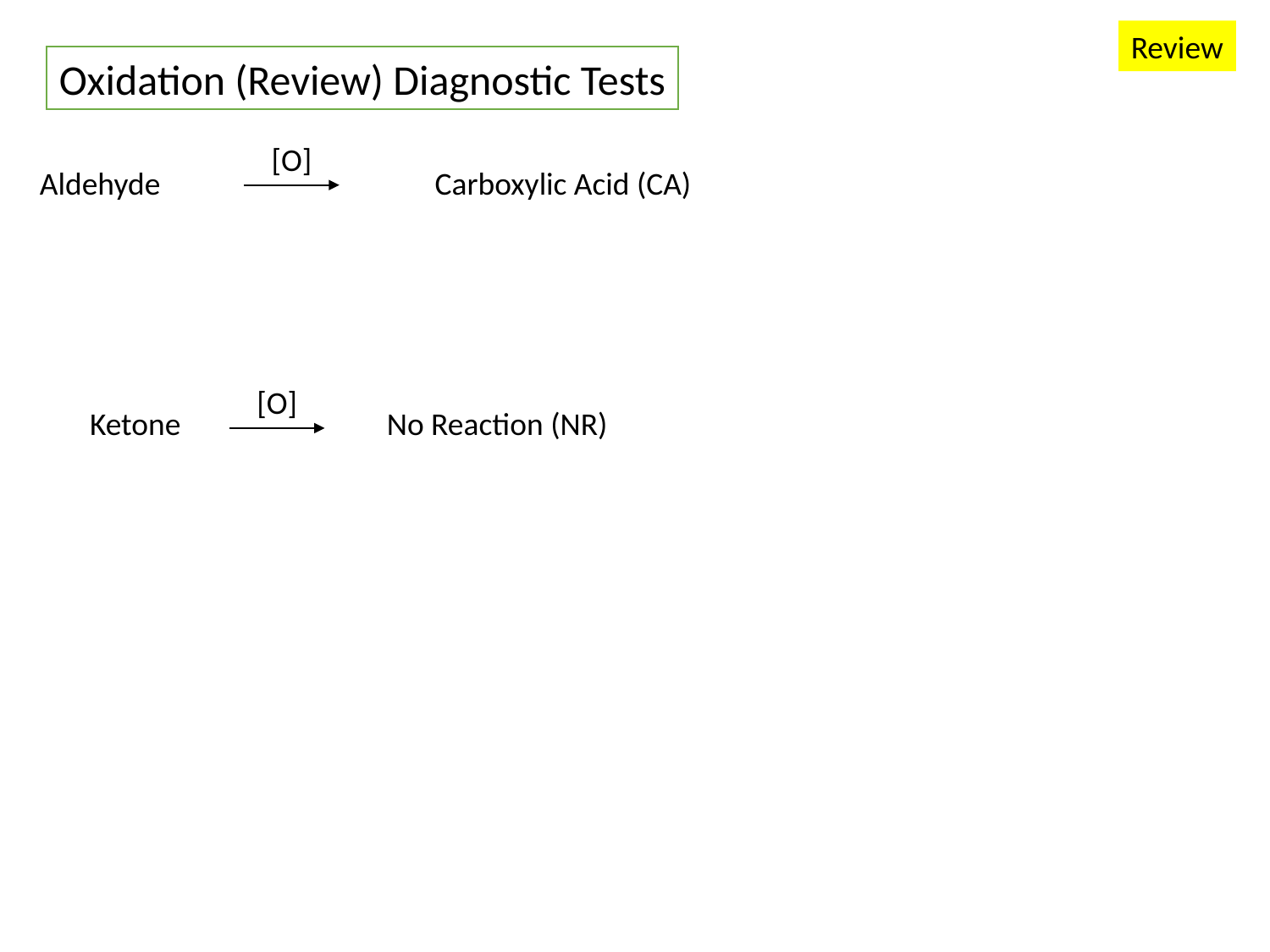

Review
Oxidation (Review) Diagnostic Tests
[O]
Aldehyde 		  Carboxylic Acid (CA)
[O]
Ketone 		      No Reaction (NR)